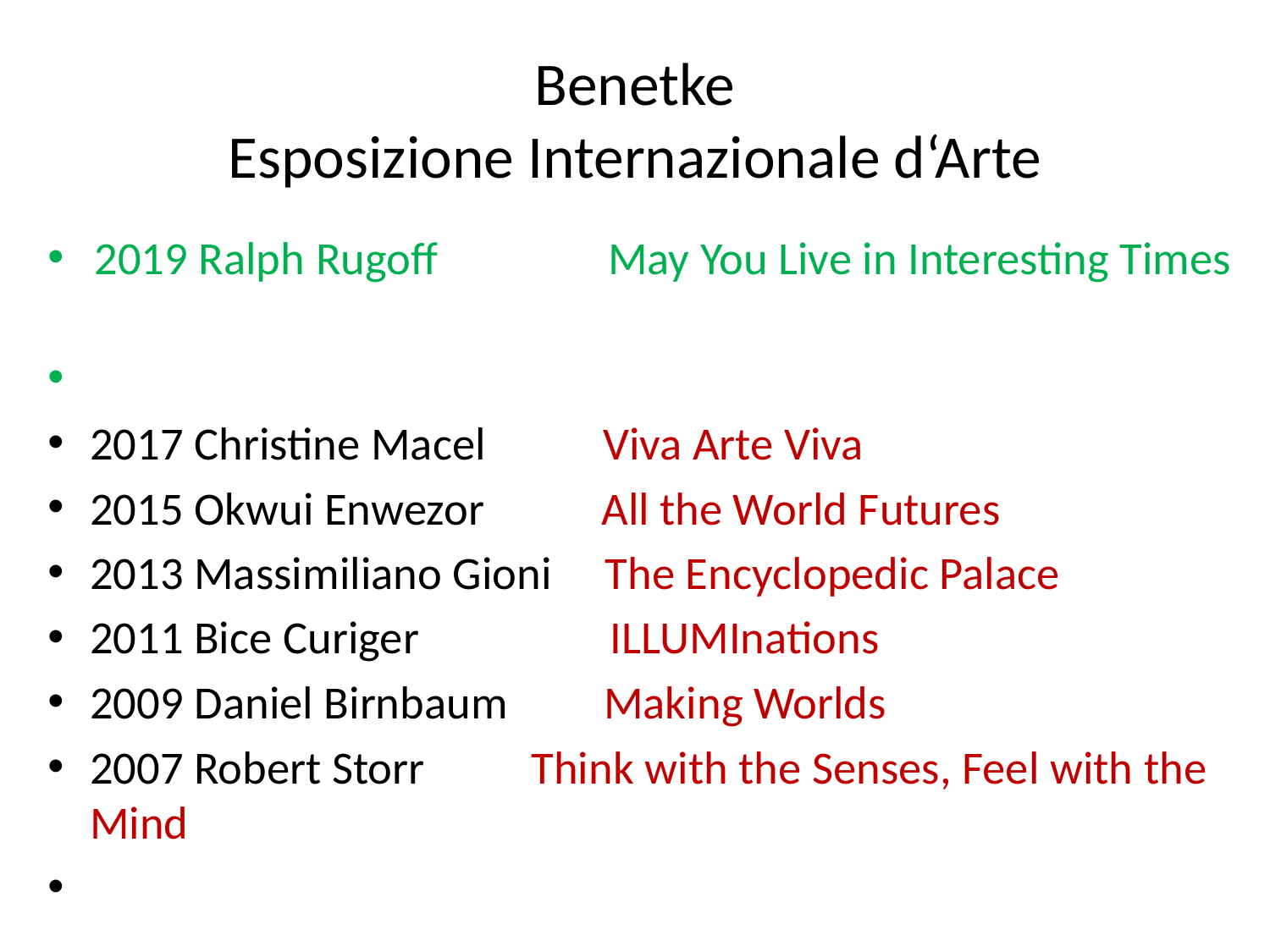

# Benetke Esposizione Internazionale d‘Arte
2019 Ralph Rugoff                May You Live in Interesting Times

2017 Christine Macel           Viva Arte Viva
2015 Okwui Enwezor           All the World Futures
2013 Massimiliano Gioni     The Encyclopedic Palace
2011 Bice Curiger                  ILLUMInations
2009 Daniel Birnbaum         Making Worlds
2007 Robert Storr          Think with the Senses, Feel with the Mind